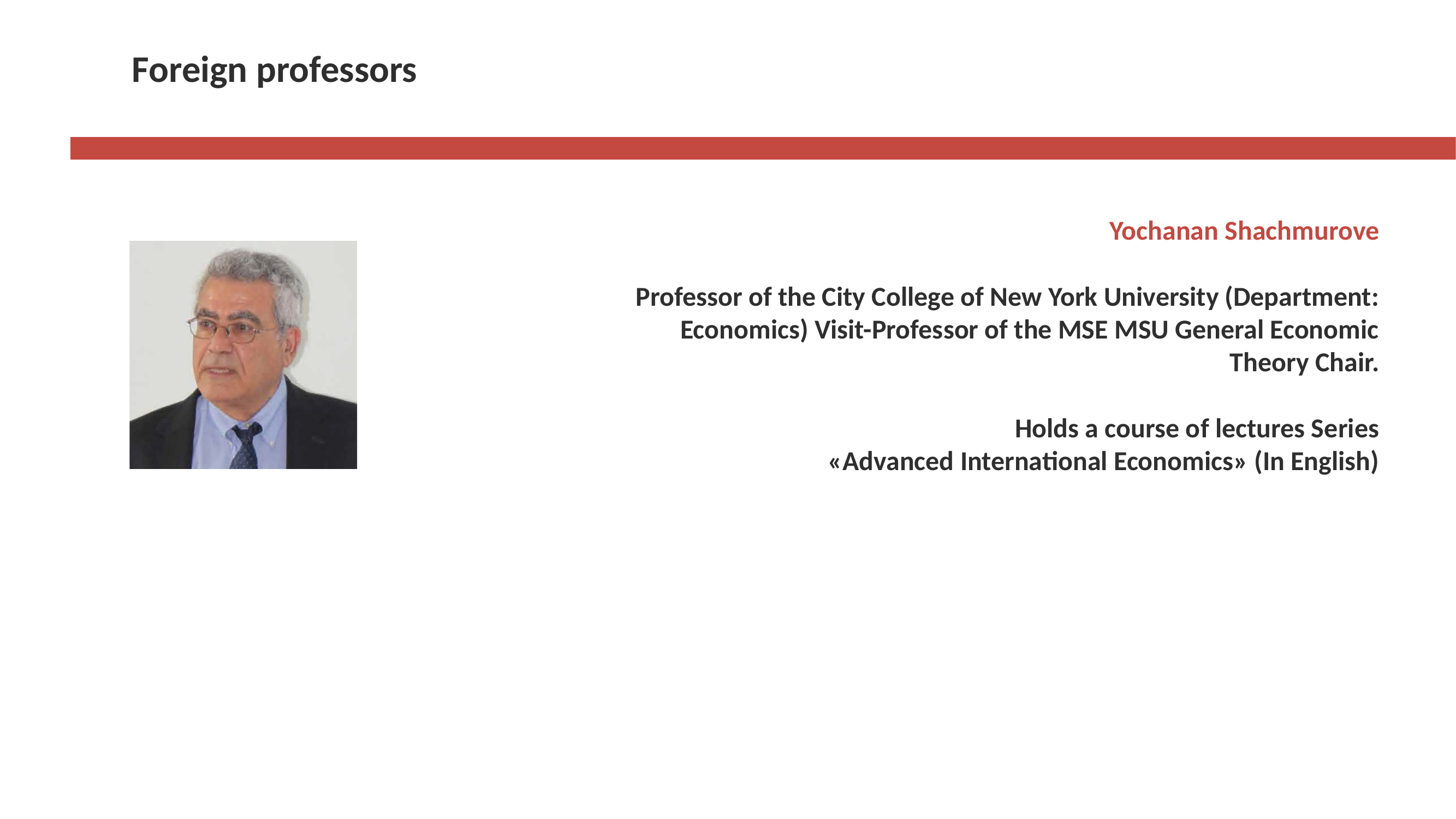

# Foreign professors

Yochanan Shachmurove

Professor of the City College of New York University (Department: Economics) Visit-Professor of the MSE MSU General Economic Theory Chair.

Holds a course of lectures Series
«Advanced International Economics» (In English)